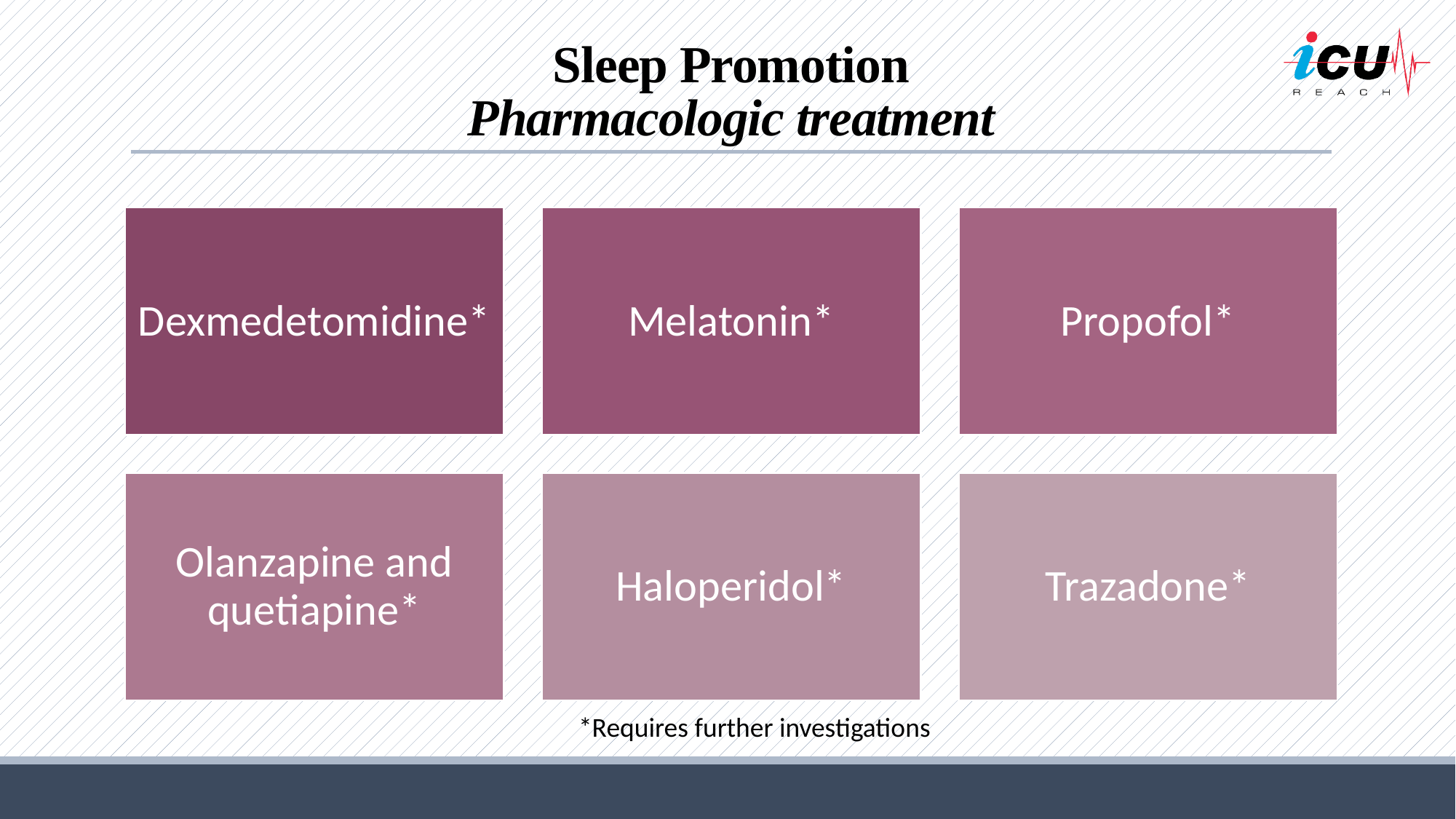

# Sleep Promotion Pharmacologic treatment
Dexmedetomidine*
Melatonin*
Propofol*
Olanzapine and quetiapine*
Haloperidol*
Trazadone*
*Requires further investigations